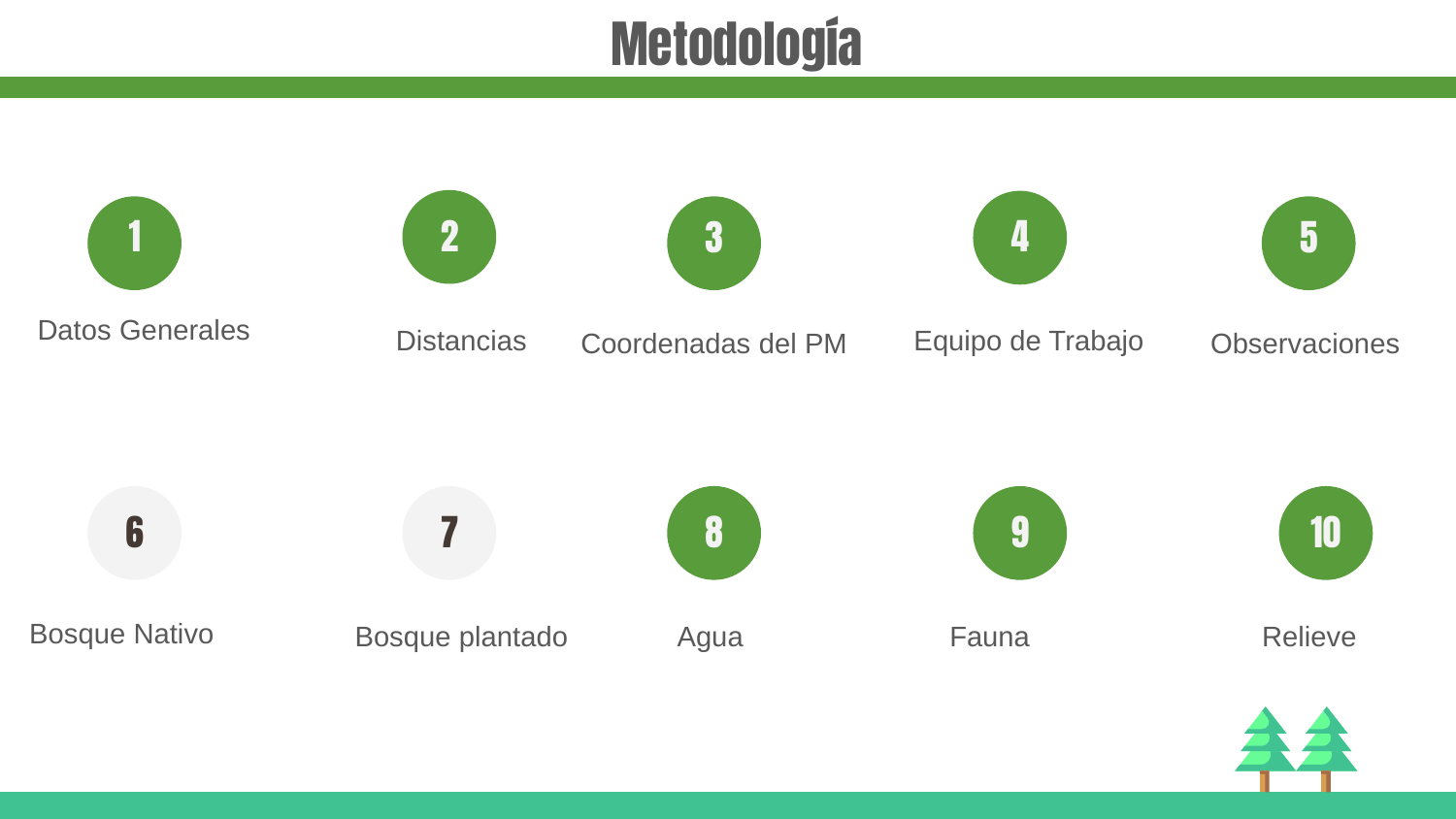

Metodología

4
1
2
5
3
 Datos Generales
Distancias

Equipo de Trabajo
Coordenadas del PM

Observaciones
7

8
10
9
6
Bosque Nativo
Fauna
Agua
Relieve
Bosque plantado